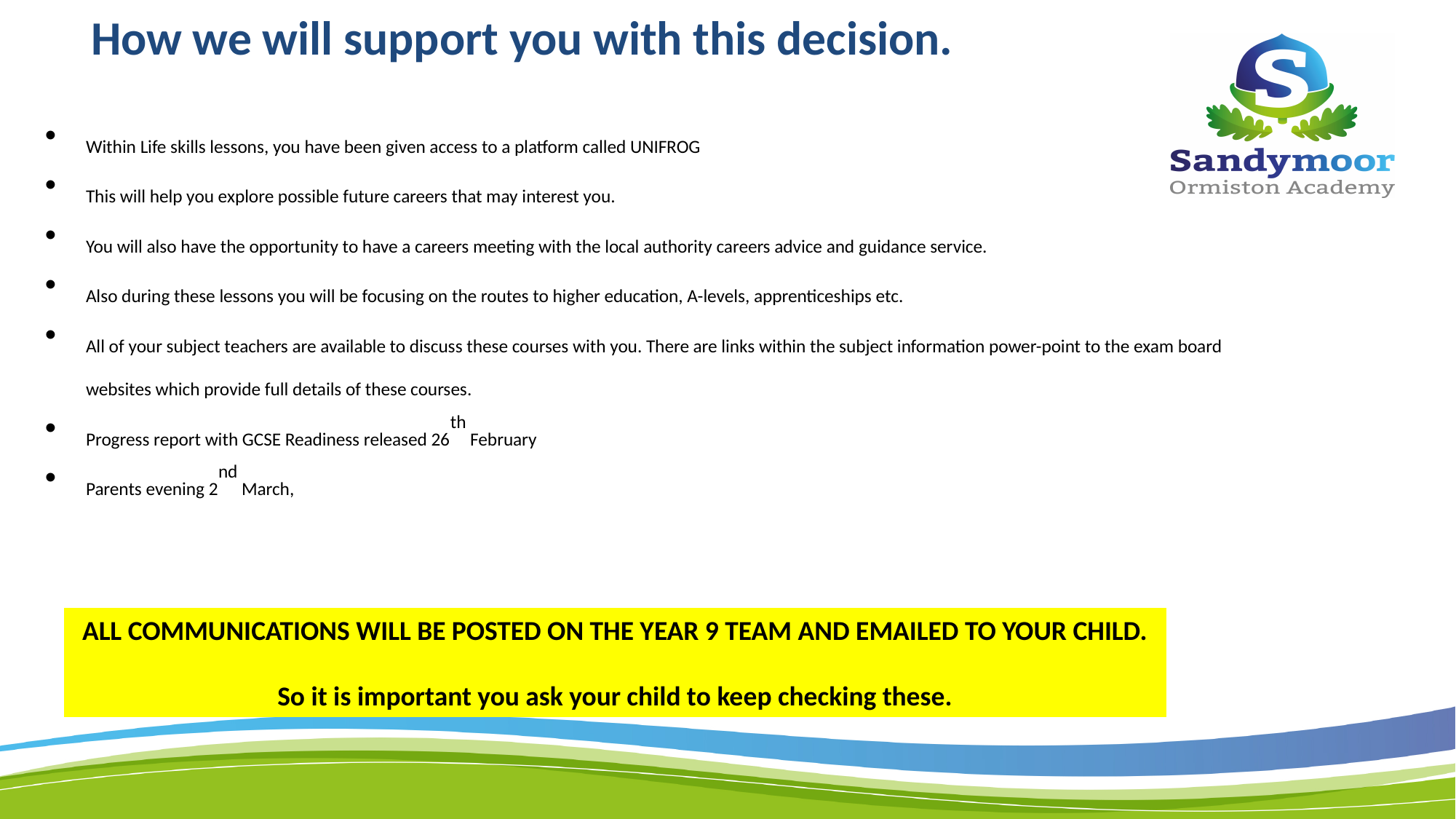

# How we will support you with this decision.
Within Life skills lessons, you have been given access to a platform called UNIFROG
This will help you explore possible future careers that may interest you.
You will also have the opportunity to have a careers meeting with the local authority careers advice and guidance service.
Also during these lessons you will be focusing on the routes to higher education, A-levels, apprenticeships etc.
All of your subject teachers are available to discuss these courses with you. There are links within the subject information power-point to the exam board websites which provide full details of these courses.
Progress report with GCSE Readiness released 26th February
Parents evening 2nd March,
ALL COMMUNICATIONS WILL BE POSTED ON THE YEAR 9 TEAM AND EMAILED TO YOUR CHILD.

So it is important you ask your child to keep checking these.